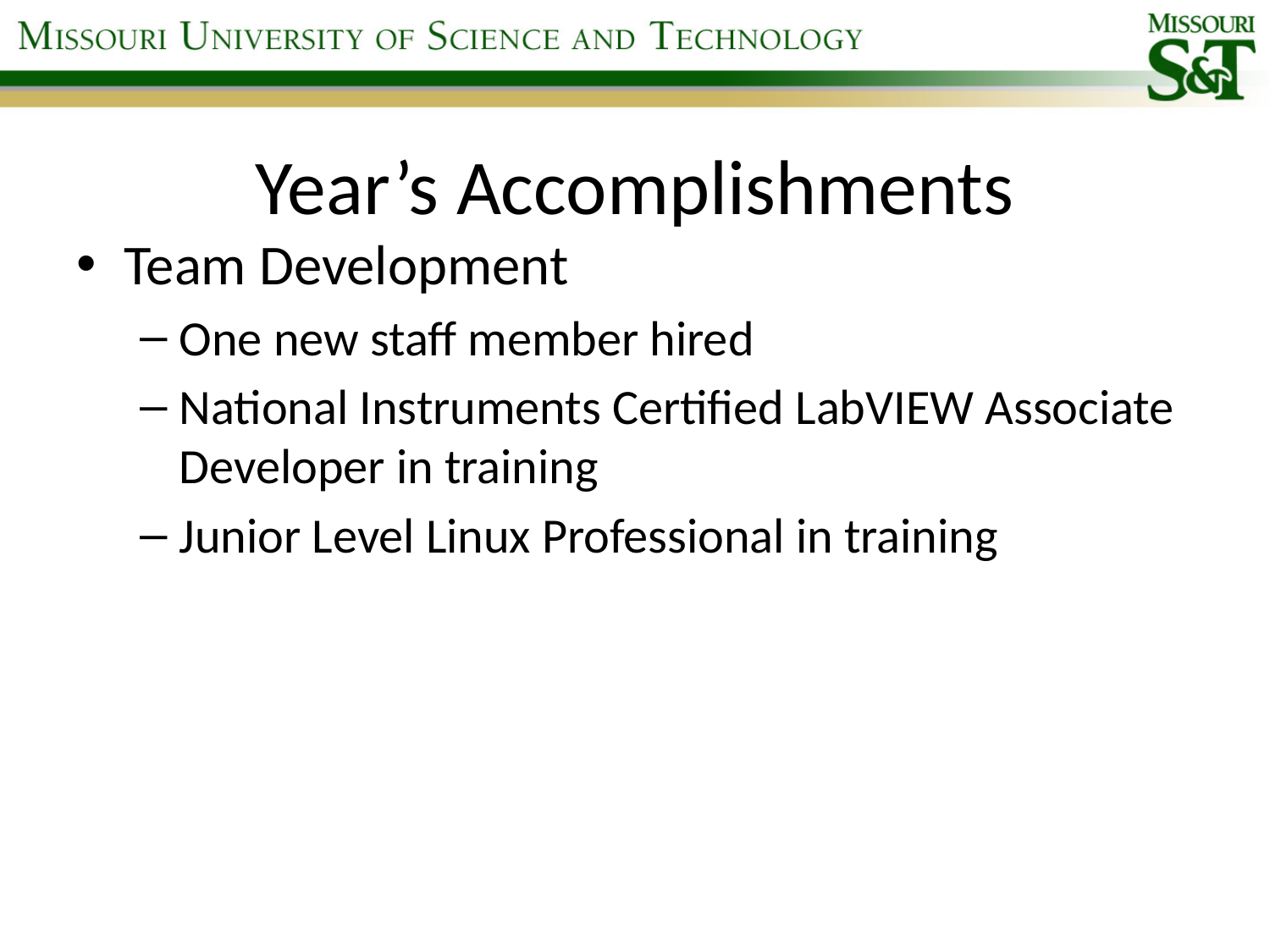

# Year’s Accomplishments
Team Development
One new staff member hired
National Instruments Certified LabVIEW Associate Developer in training
Junior Level Linux Professional in training